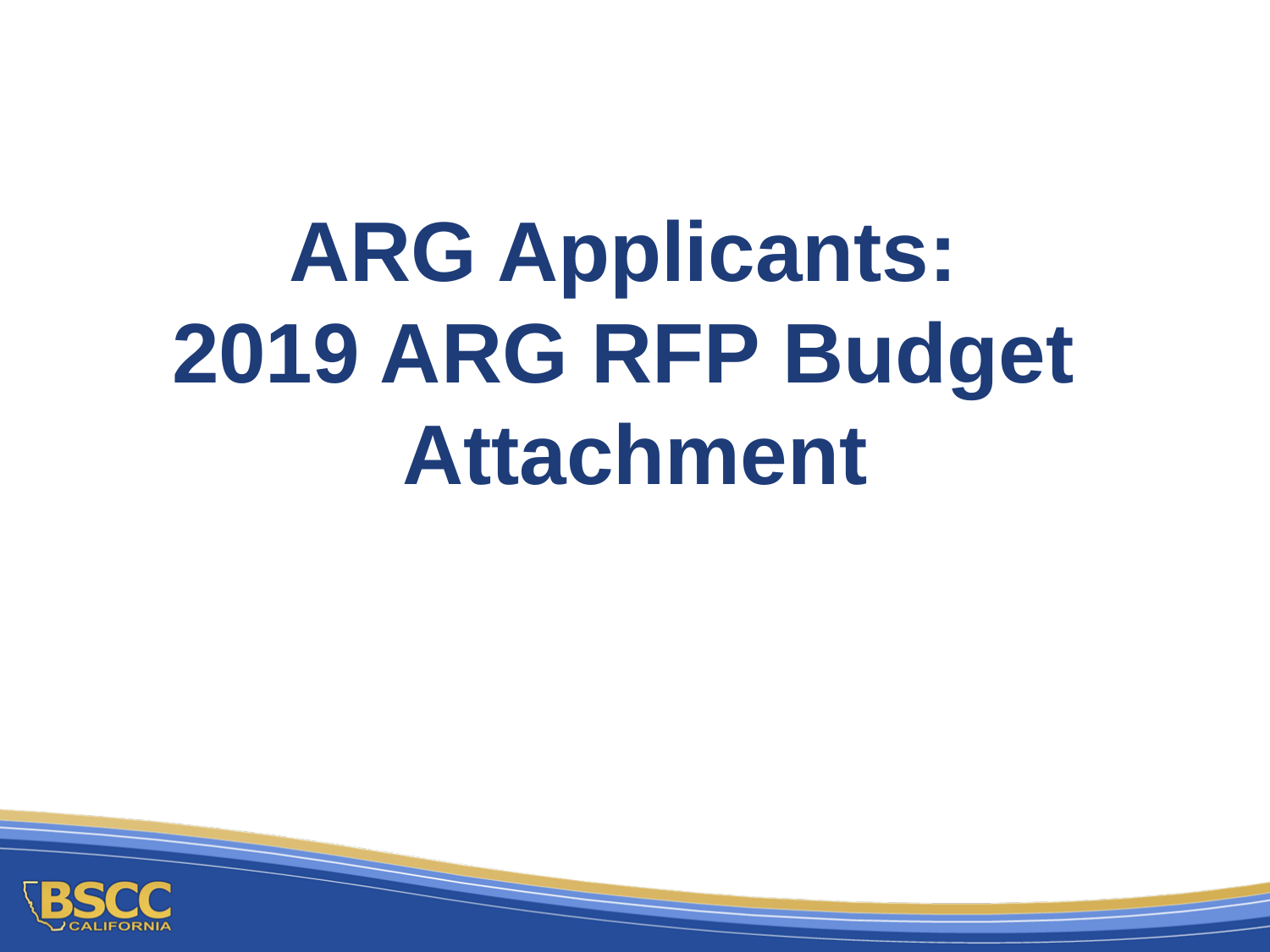

ARG Applicants:
2019 ARG RFP Budget
Attachment